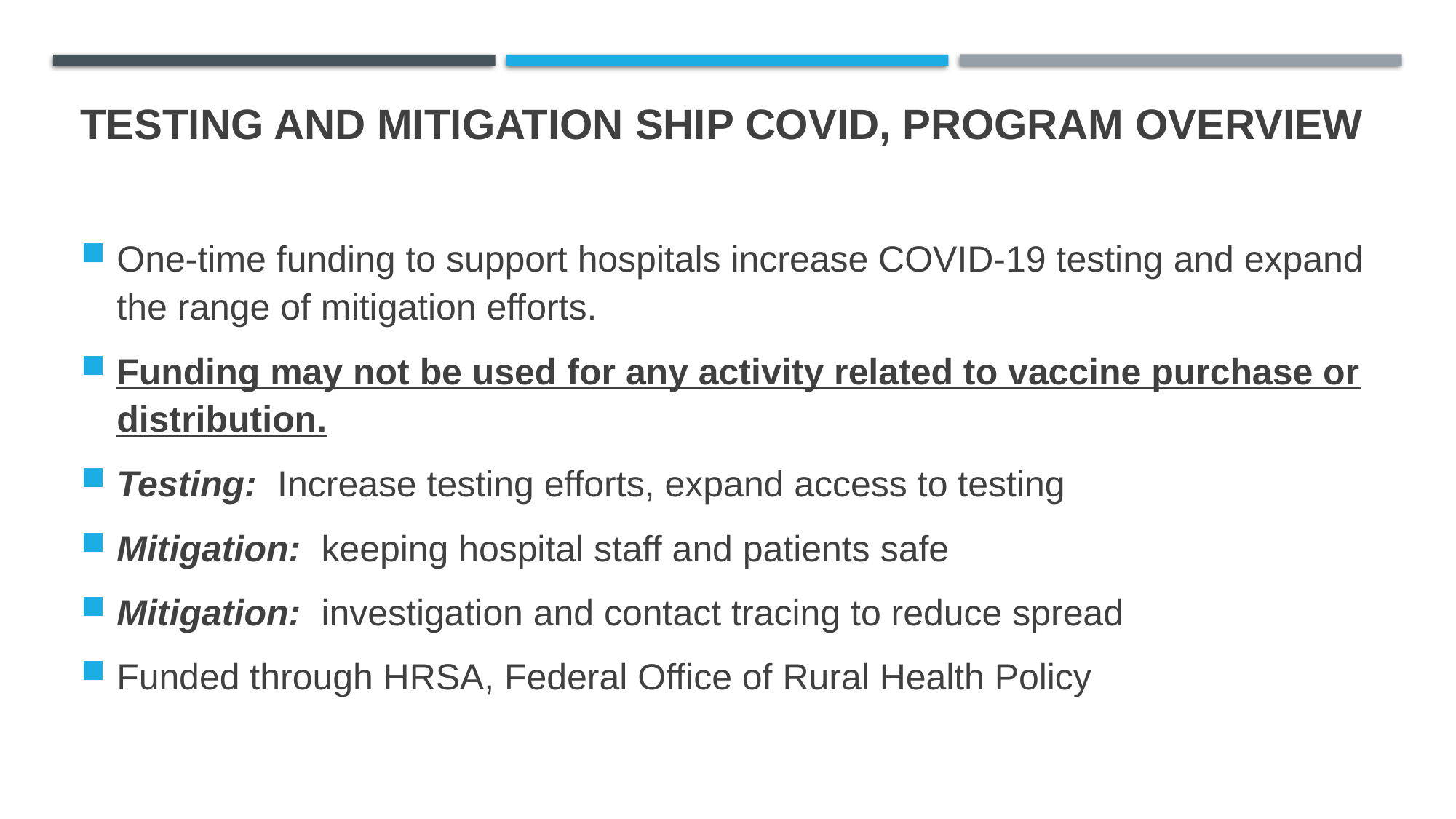

# Testing and Mitigation SHIP COVID, Program Overview
One-time funding to support hospitals increase COVID-19 testing and expand the range of mitigation efforts.
Funding may not be used for any activity related to vaccine purchase or distribution.
Testing:  Increase testing efforts, expand access to testing
Mitigation:  keeping hospital staff and patients safe
Mitigation:  investigation and contact tracing to reduce spread
Funded through HRSA, Federal Office of Rural Health Policy